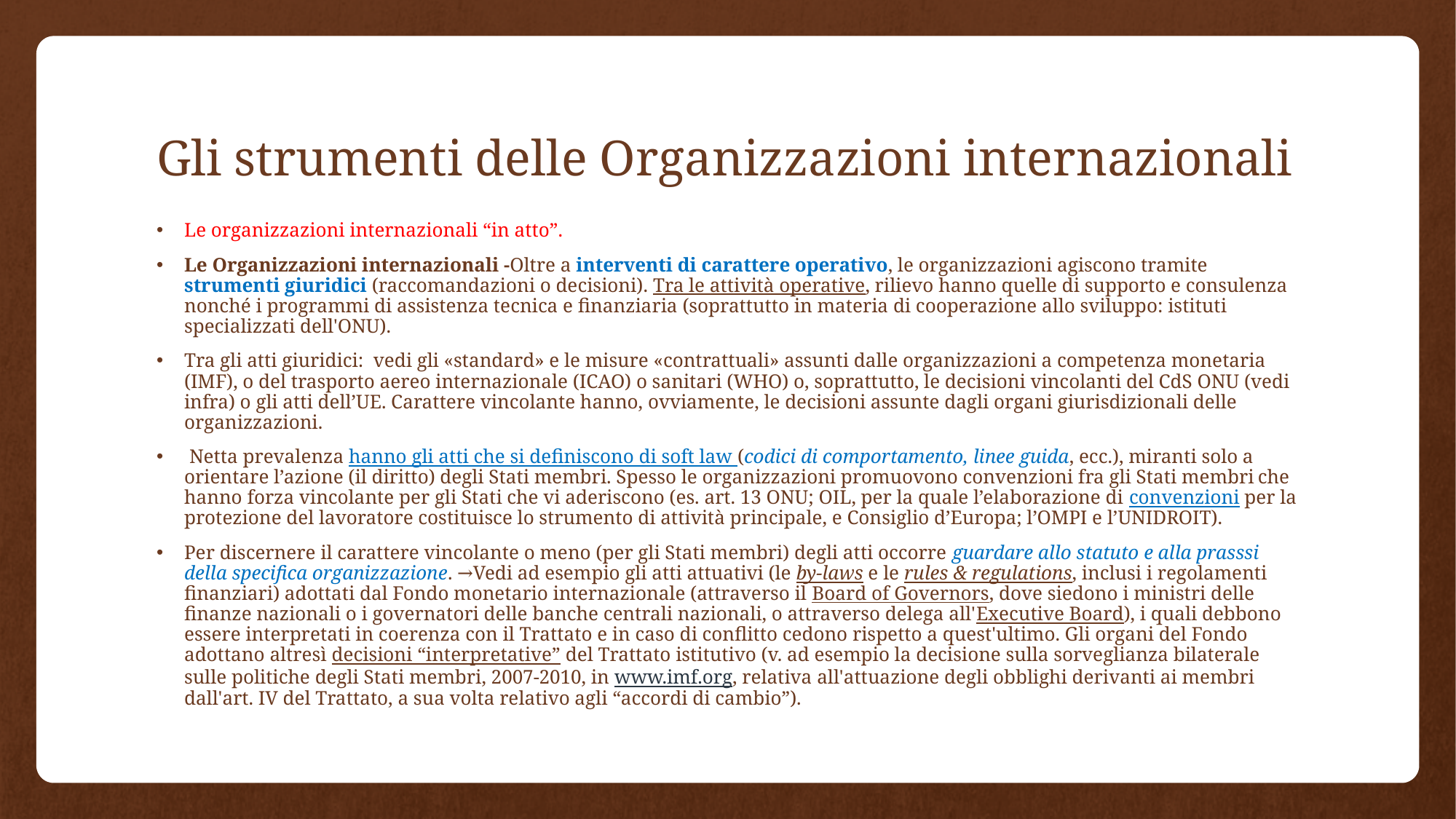

# Gli strumenti delle Organizzazioni internazionali
Le organizzazioni internazionali “in atto”.
Le Organizzazioni internazionali -Oltre a interventi di carattere operativo, le organizzazioni agiscono tramite strumenti giuridici (raccomandazioni o decisioni). Tra le attività operative, rilievo hanno quelle di supporto e consulenza nonché i programmi di assistenza tecnica e finanziaria (soprattutto in materia di cooperazione allo sviluppo: istituti specializzati dell'ONU).
Tra gli atti giuridici:  vedi gli «standard» e le misure «contrattuali» assunti dalle organizzazioni a competenza monetaria (IMF), o del trasporto aereo internazionale (ICAO) o sanitari (WHO) o, soprattutto, le decisioni vincolanti del CdS ONU (vedi infra) o gli atti dell’UE. Carattere vincolante hanno, ovviamente, le decisioni assunte dagli organi giurisdizionali delle organizzazioni.
 Netta prevalenza hanno gli atti che si definiscono di soft law (codici di comportamento, linee guida, ecc.), miranti solo a orientare l’azione (il diritto) degli Stati membri. Spesso le organizzazioni promuovono convenzioni fra gli Stati membri che hanno forza vincolante per gli Stati che vi aderiscono (es. art. 13 ONU; OIL, per la quale l’elaborazione di convenzioni per la protezione del lavoratore costituisce lo strumento di attività principale, e Consiglio d’Europa; l’OMPI e l’UNIDROIT).
Per discernere il carattere vincolante o meno (per gli Stati membri) degli atti occorre guardare allo statuto e alla prasssi della specifica organizzazione. →Vedi ad esempio gli atti attuativi (le by-laws e le rules & regulations, inclusi i regolamenti finanziari) adottati dal Fondo monetario internazionale (attraverso il Board of Governors, dove siedono i ministri delle finanze nazionali o i governatori delle banche centrali nazionali, o attraverso delega all'Executive Board), i quali debbono essere interpretati in coerenza con il Trattato e in caso di conflitto cedono rispetto a quest'ultimo. Gli organi del Fondo adottano altresì decisioni “interpretative” del Trattato istitutivo (v. ad esempio la decisione sulla sorveglianza bilaterale sulle politiche degli Stati membri, 2007-2010, in www.imf.org, relativa all'attuazione degli obblighi derivanti ai membri dall'art. IV del Trattato, a sua volta relativo agli “accordi di cambio”).